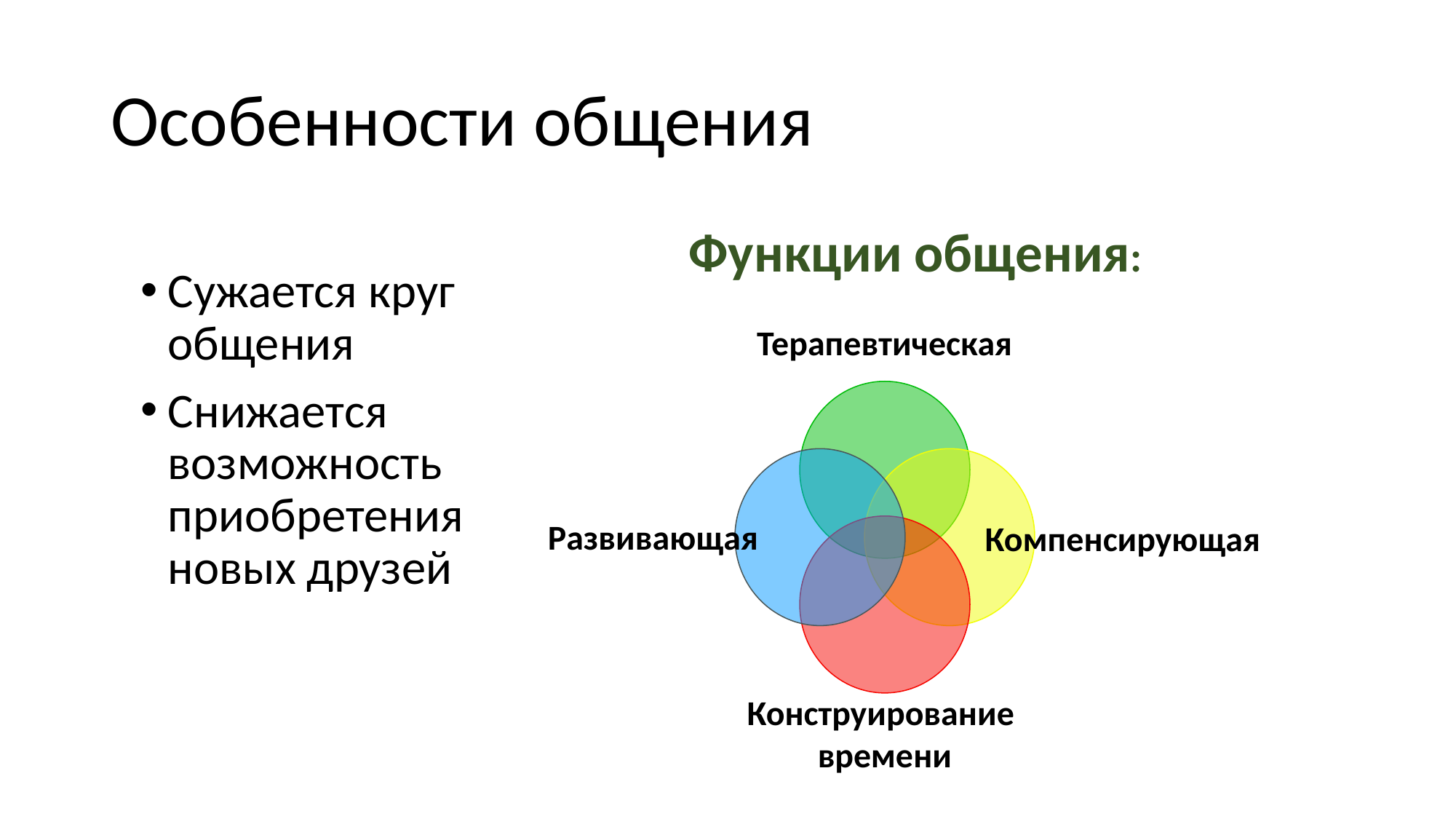

# Особенности общения
Функции общения:
Сужается круг общения
Снижается возможность приобретения новых друзей
Терапевтическая

Развивающая
Компенсирующая

Конструирование
времени